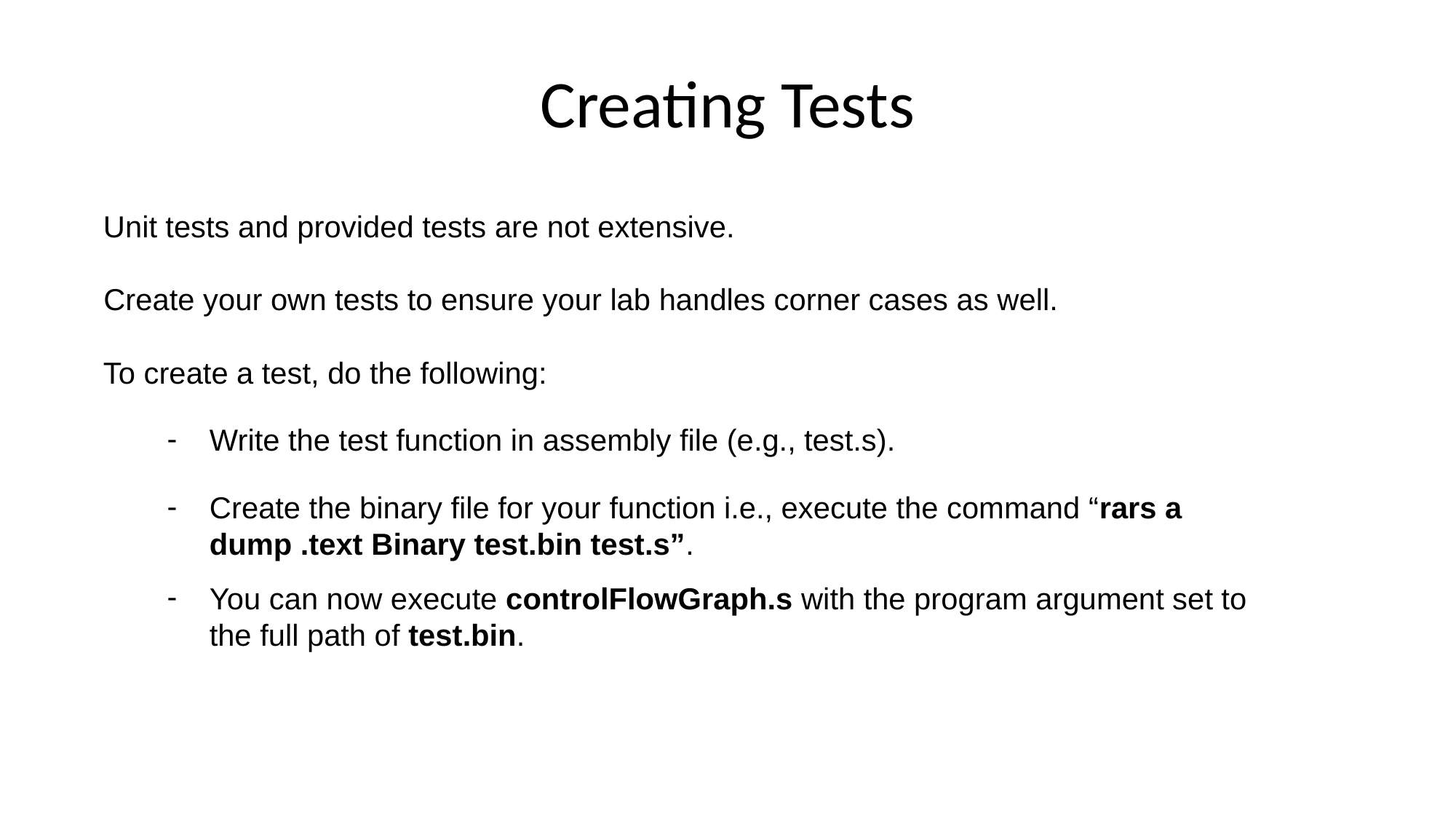

# Creating Tests
Unit tests and provided tests are not extensive.
Create your own tests to ensure your lab handles corner cases as well.
To create a test, do the following:
Write the test function in assembly file (e.g., test.s).
Create the binary file for your function i.e., execute the command “rars a dump .text Binary test.bin test.s”.
You can now execute controlFlowGraph.s with the program argument set to the full path of test.bin.